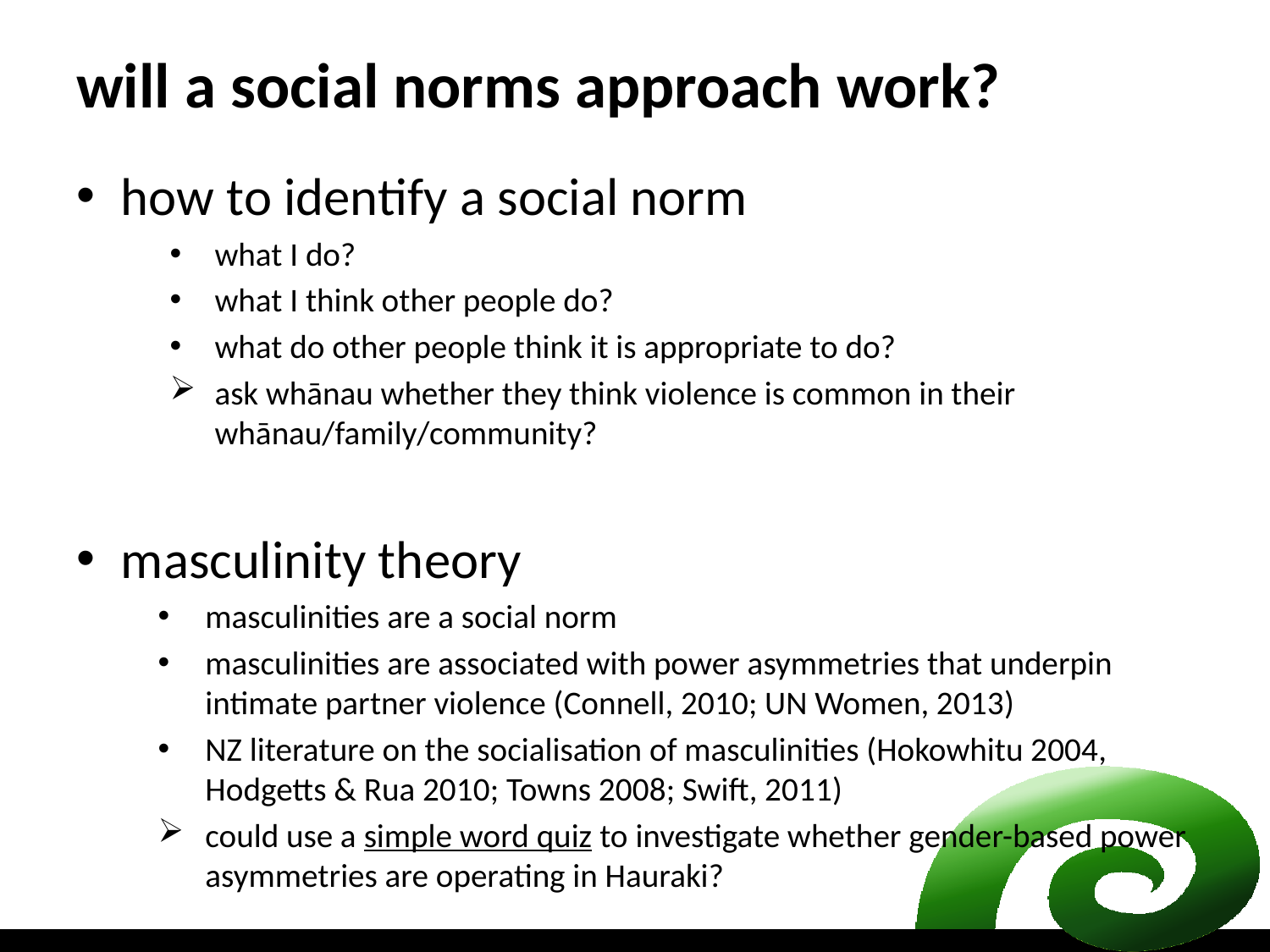

# will a social norms approach work?
how to identify a social norm
what I do?
what I think other people do?
what do other people think it is appropriate to do?
ask whānau whether they think violence is common in their whānau/family/community?

masculinity theory
masculinities are a social norm
masculinities are associated with power asymmetries that underpin intimate partner violence (Connell, 2010; UN Women, 2013)
NZ literature on the socialisation of masculinities (Hokowhitu 2004, Hodgetts & Rua 2010; Towns 2008; Swift, 2011)
could use a simple word quiz to investigate whether gender-based power asymmetries are operating in Hauraki?